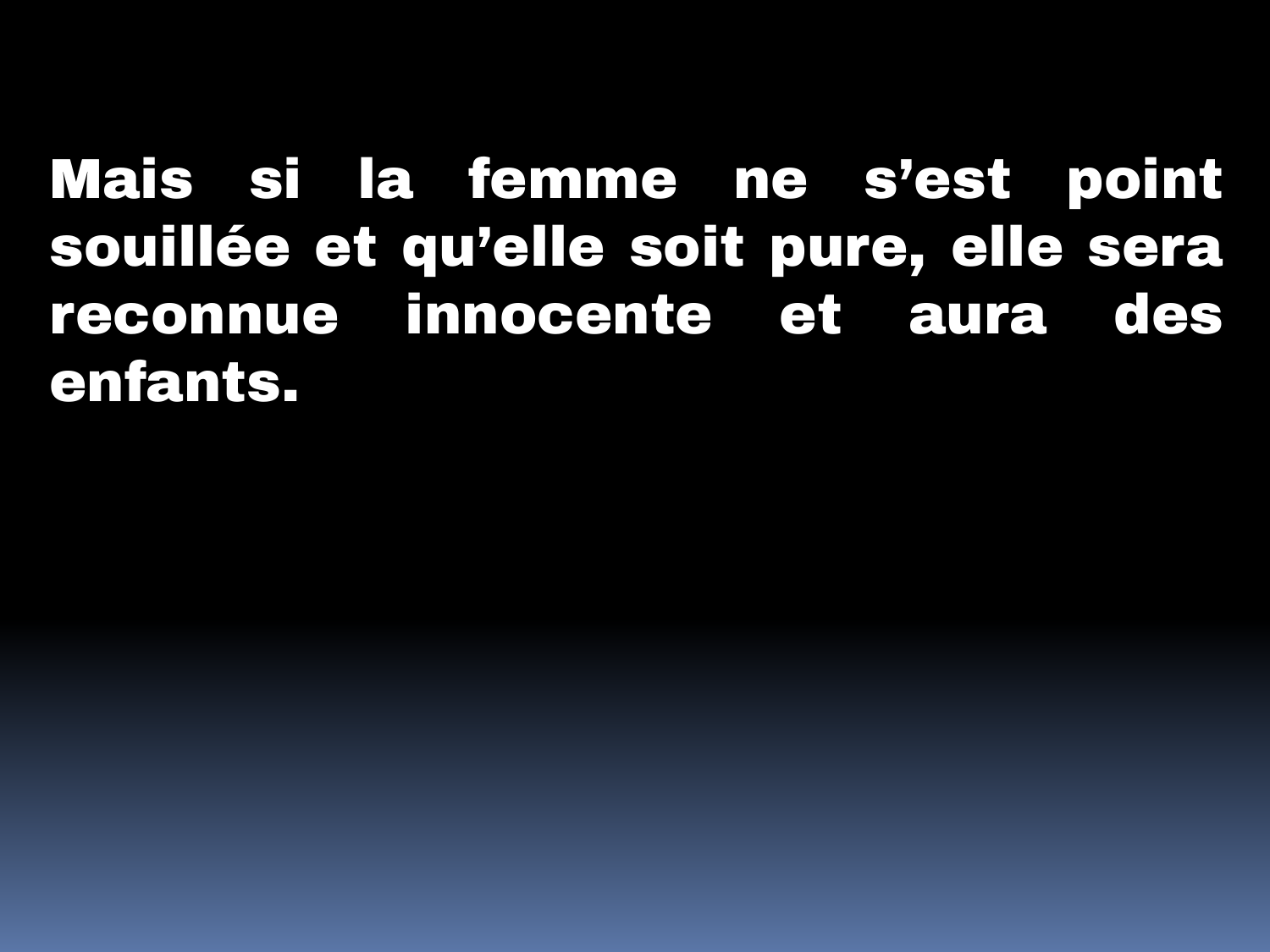

Mais si la femme ne s’est point souillée et qu’elle soit pure, elle sera reconnue innocente et aura des enfants.